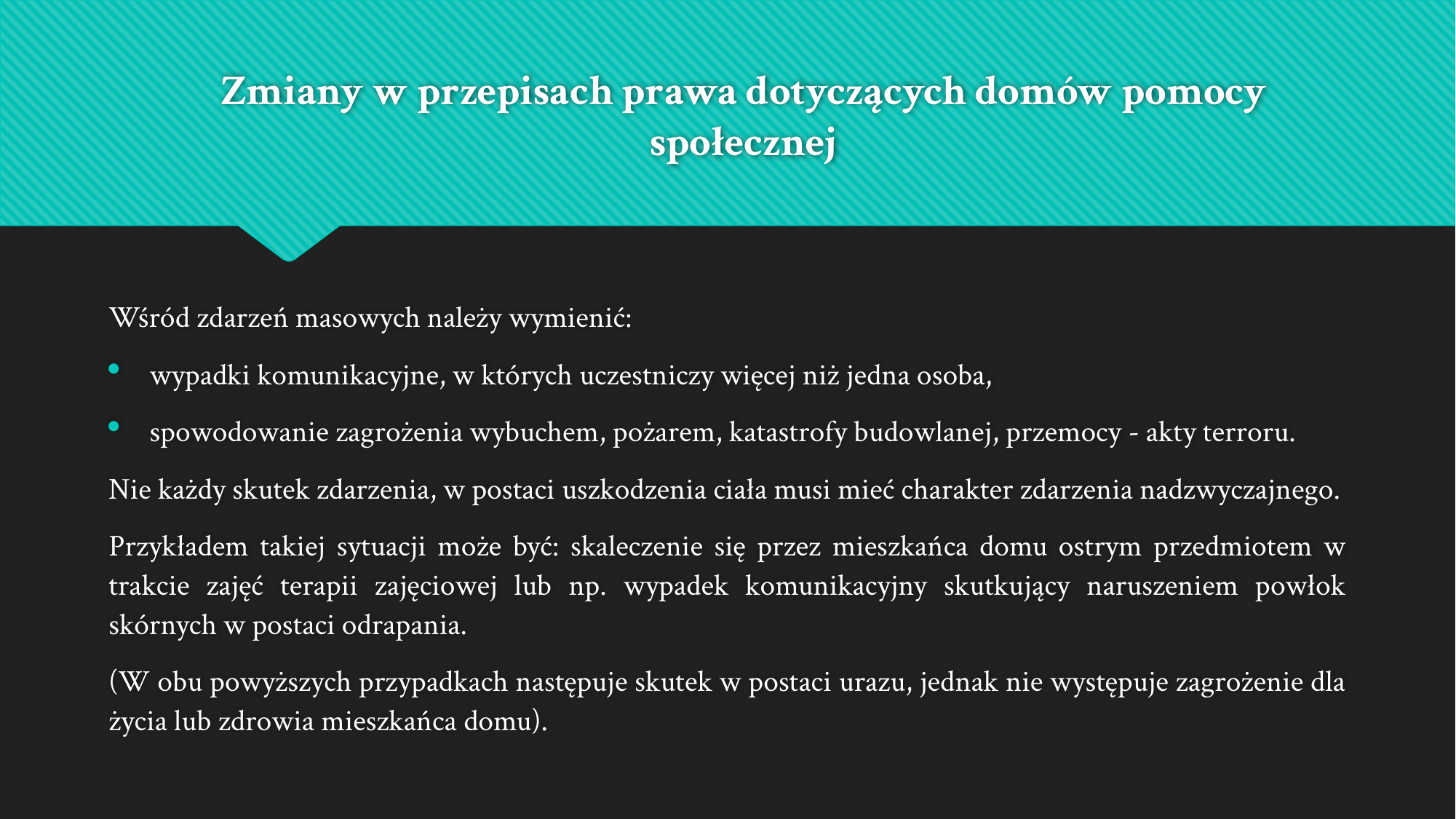

# Zmiany w przepisach prawa dotyczących domów pomocy społecznej
Wśród zdarzeń masowych należy wymienić:
wypadki komunikacyjne, w których uczestniczy więcej niż jedna osoba,
spowodowanie zagrożenia wybuchem, pożarem, katastrofy budowlanej, przemocy - akty terroru.
Nie każdy skutek zdarzenia, w postaci uszkodzenia ciała musi mieć charakter zdarzenia nadzwyczajnego.
Przykładem takiej sytuacji może być: skaleczenie się przez mieszkańca domu ostrym przedmiotem w trakcie zajęć terapii zajęciowej lub np. wypadek komunikacyjny skutkujący naruszeniem powłok skórnych w postaci odrapania.
(W obu powyższych przypadkach następuje skutek w postaci urazu, jednak nie występuje zagrożenie dla życia lub zdrowia mieszkańca domu).